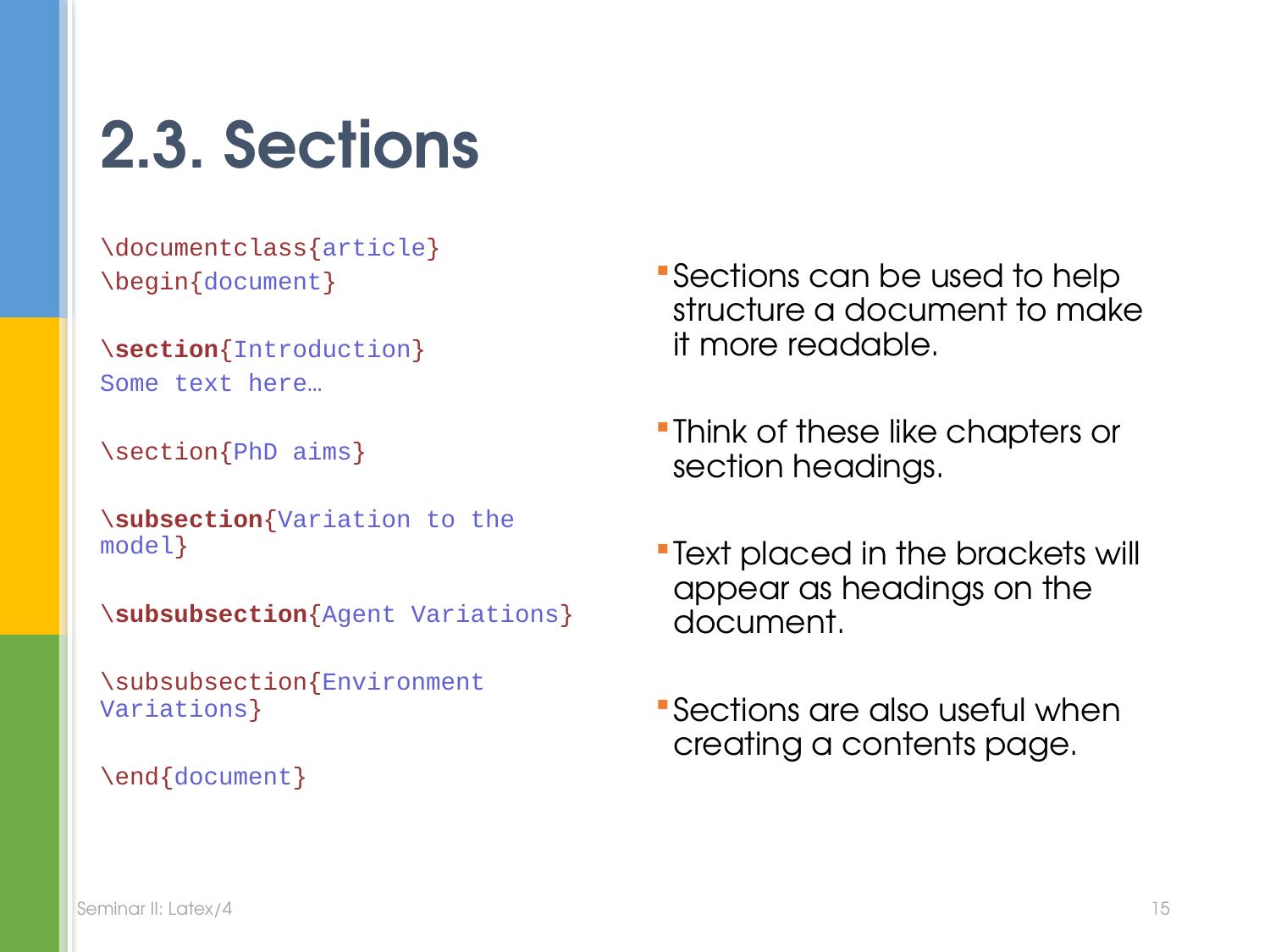

# 2.3. Sections
\documentclass{article}
\begin{document}

\section{Introduction}
Some text here…

\section{PhD aims}

\subsection{Variation to the model}

\subsubsection{Agent Variations}

\subsubsection{Environment Variations}

\end{document}
Sections can be used to help structure a document to make it more readable.

Think of these like chapters or section headings.

Text placed in the brackets will appear as headings on the document.

Sections are also useful when creating a contents page.

Seminar II: Latex/4
15